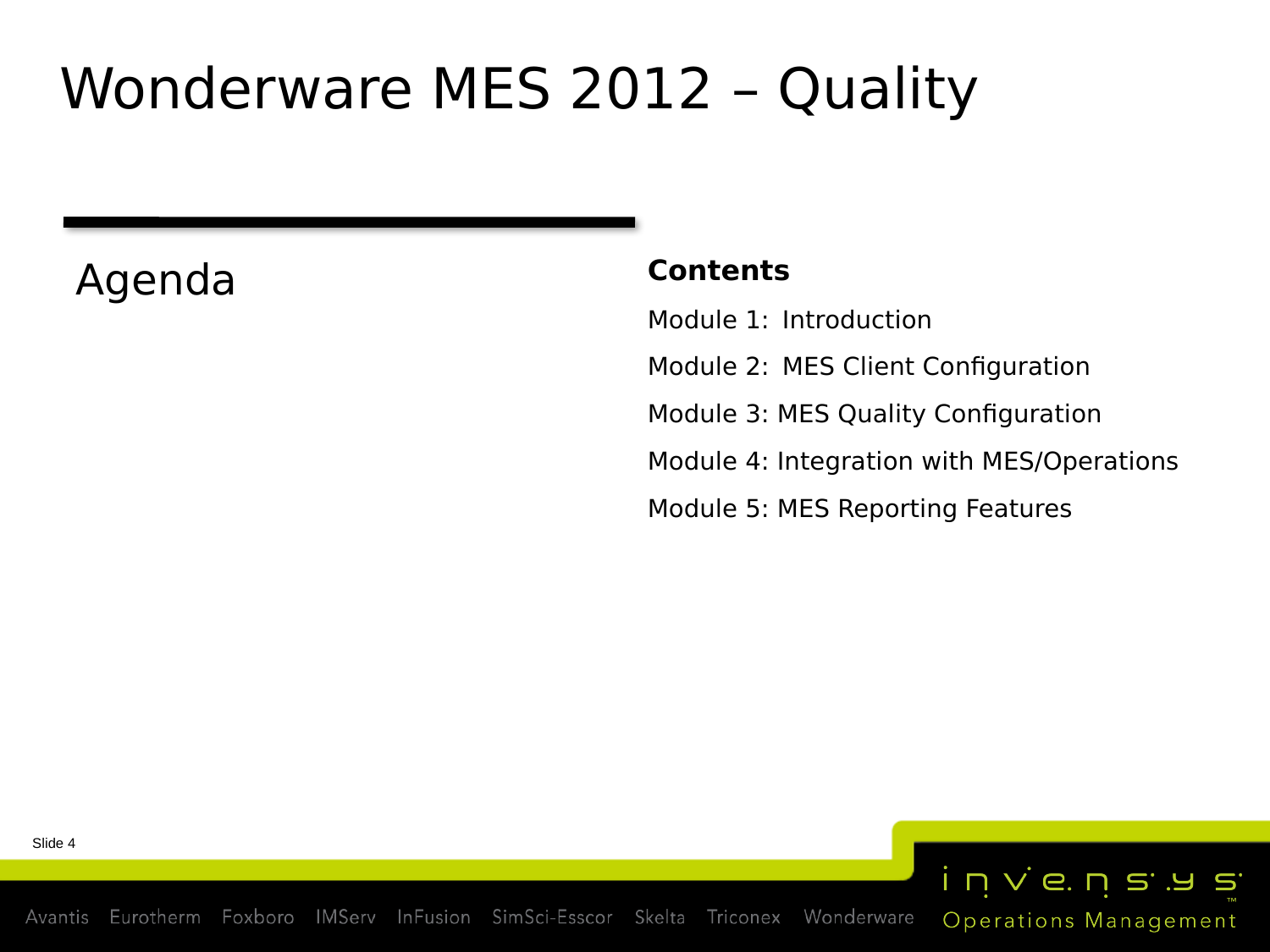

# Wonderware MES 2012 – Quality

Agenda
Contents
Module 1:	 Introduction
Module 2:	 MES Client Configuration
Module 3: MES Quality Configuration
Module 4: Integration with MES/Operations
Module 5: MES Reporting Features
Slide 4